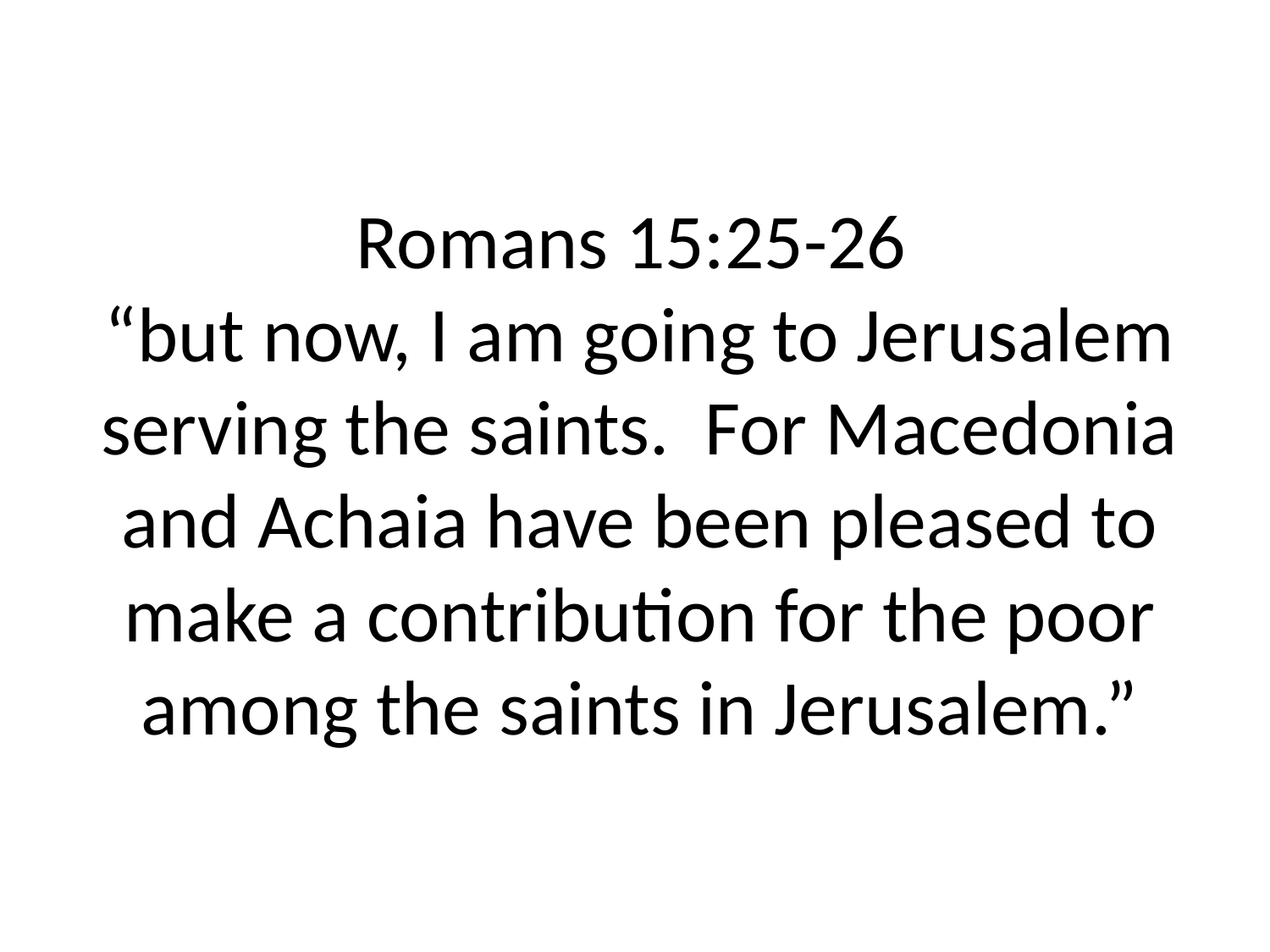

# Romans 15:25-26 “but now, I am going to Jerusalem serving the saints.  For Macedonia and Achaia have been pleased to make a contribution for the poor among the saints in Jerusalem.”